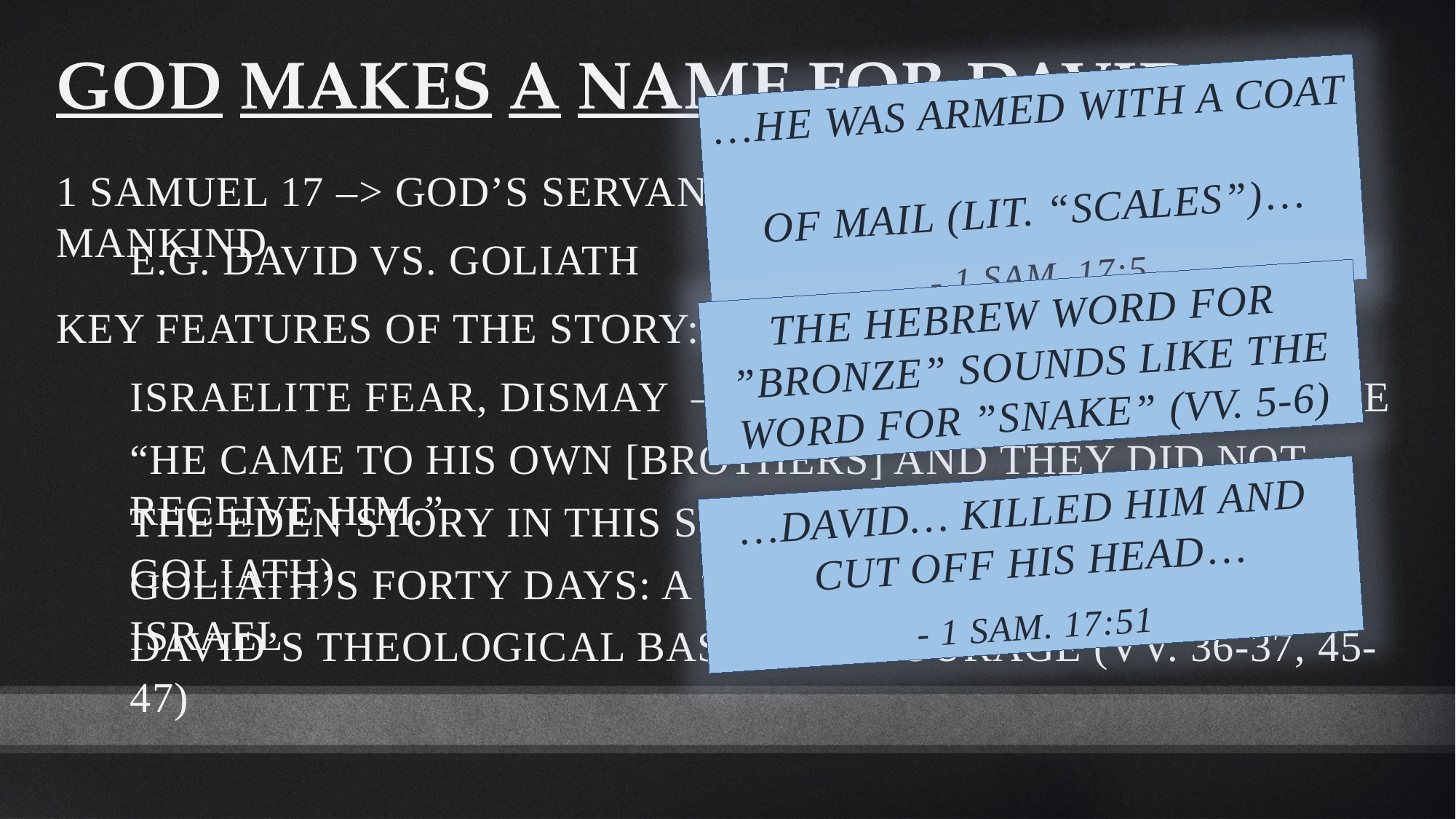

God Makes A Name for David
…he was armed with a coat
of mail (lit. “scales”)…
- 1 Sam. 17:5
1 Samuel 17 –> God’s servant vs. arrogant, idolatrous mankind
e.g. David vs. Goliath
The Hebrew word for
”Bronze” sounds like the
word for ”Snake” (vv. 5-6)
Key features of the story:
Israelite fear, dismay  –contrast–  David’s courage
“He came to his own [brothers] and they did not receive him.”
…David… killed him and
cut off his head…
- 1 Sam. 17:51
The Eden story in this story (cf. description of Goliath)
Goliath’s Forty days: a trial period for Saul & Israel
David’s theological basis for courage (vv. 36-37, 45-47)